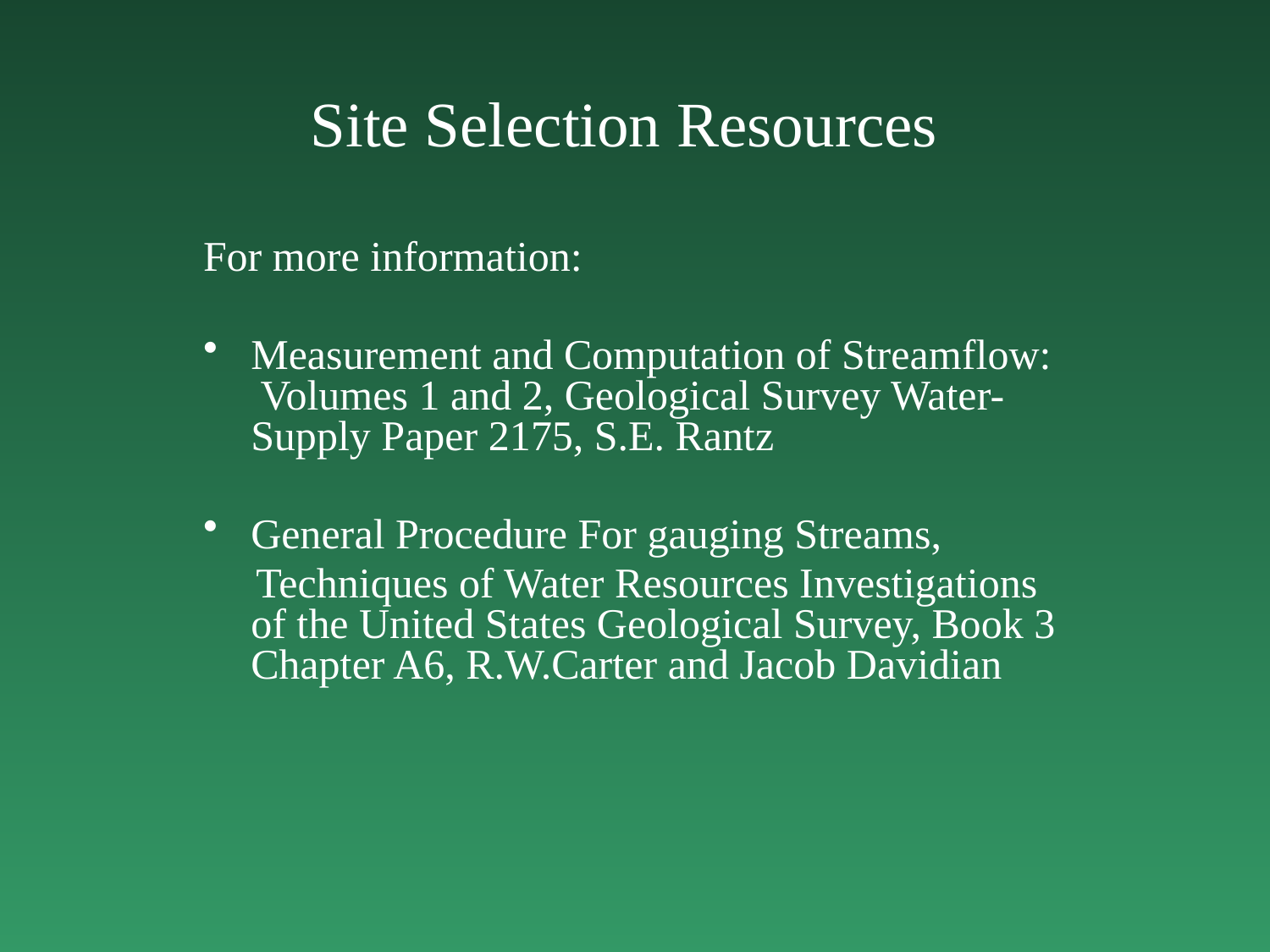

# Site Selection Resources
For more information:

Measurement and Computation of Streamflow:  Volumes 1 and 2, Geological Survey Water-Supply Paper 2175, S.E. Rantz

General Procedure For gauging Streams,
     Techniques of Water Resources Investigations of the United States Geological Survey, Book 3 Chapter A6, R.W.Carter and Jacob Davidian